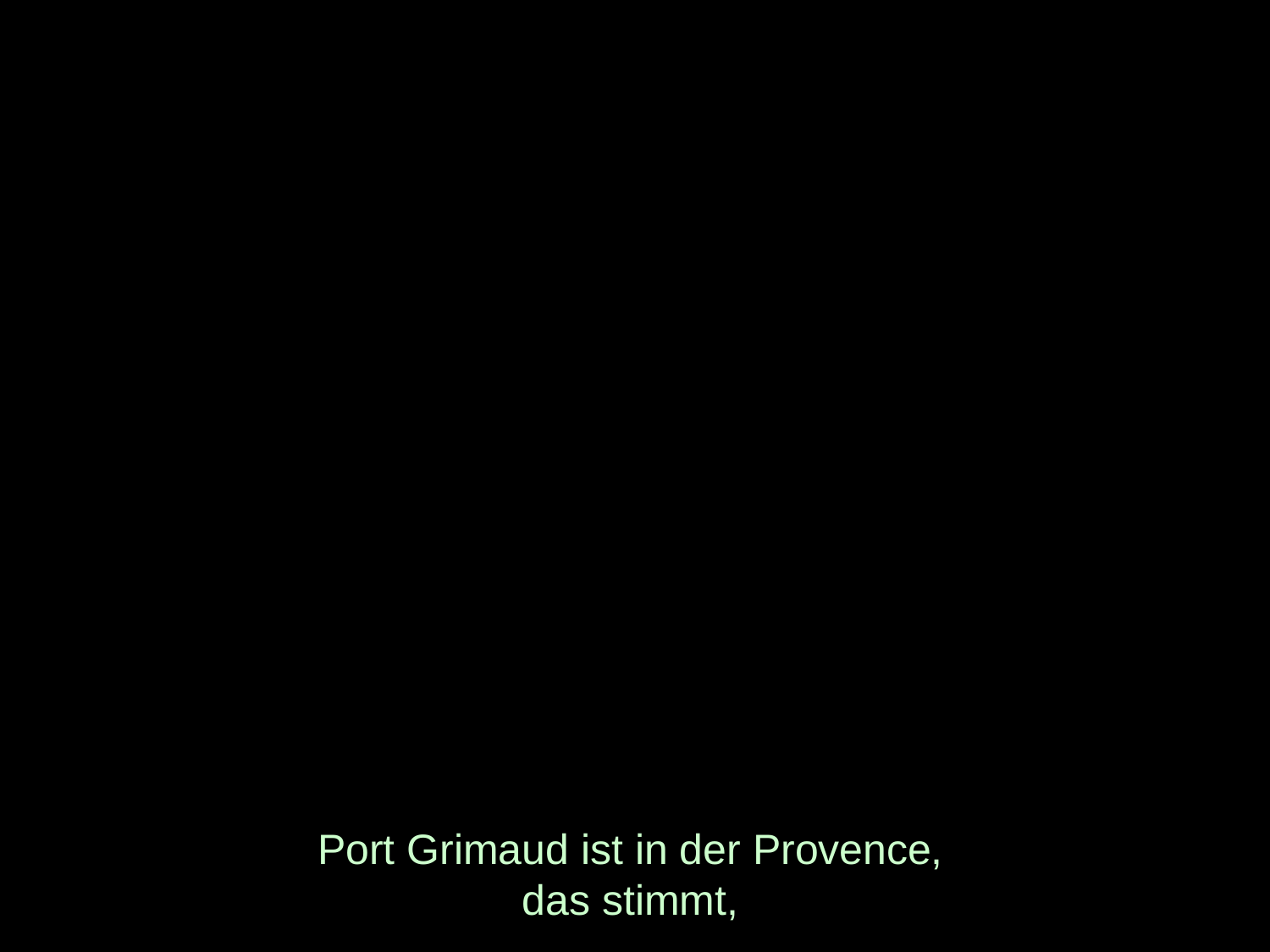

# Port Grimaud ist in der Provence, das stimmt,